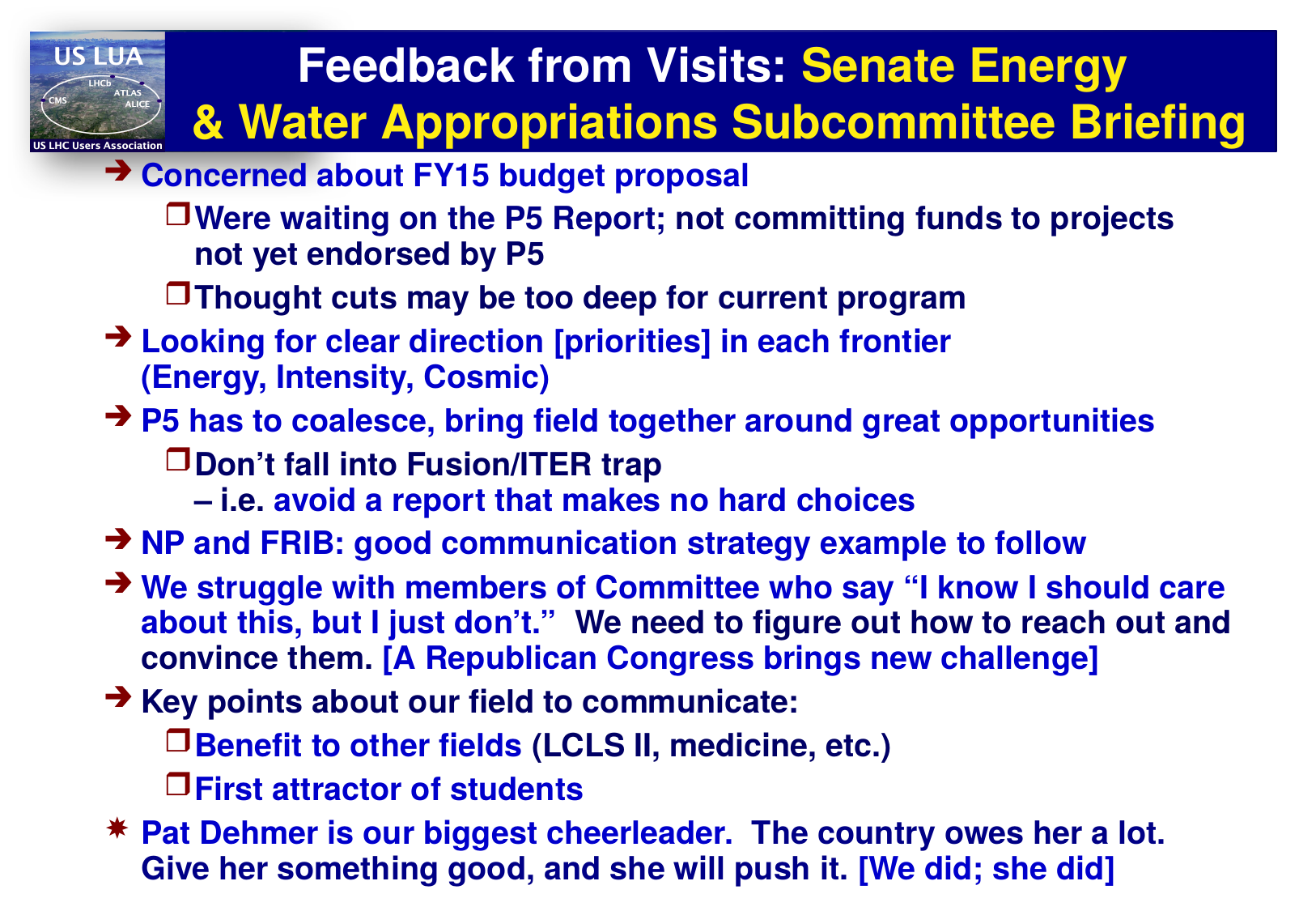

# Feedback from Visits: Senate Energy & Water Appropriations Subcommittee Briefing
Concerned about FY15 budget proposal
Were waiting on the P5 Report; not committing funds to projects
not yet endorsed by P5
Thought cuts may be too deep for current program
Looking for clear direction [priorities] in each frontier
(Energy, Intensity, Cosmic)
P5 has to coalesce, bring field together around great opportunities
Don’t fall into Fusion/ITER trap
– i.e. avoid a report that makes no hard choices
NP and FRIB: good communication strategy example to follow
We struggle with members of Committee who say “I know I should care about this, but I just don’t.”  We need to figure out how to reach out and convince them. [A Republican Congress brings new challenge]
Key points about our field to communicate:
Benefit to other fields (LCLS II, medicine, etc.)
First attractor of students
Pat Dehmer is our biggest cheerleader.  The country owes her a lot.  Give her something good, and she will push it. [We did; she did]